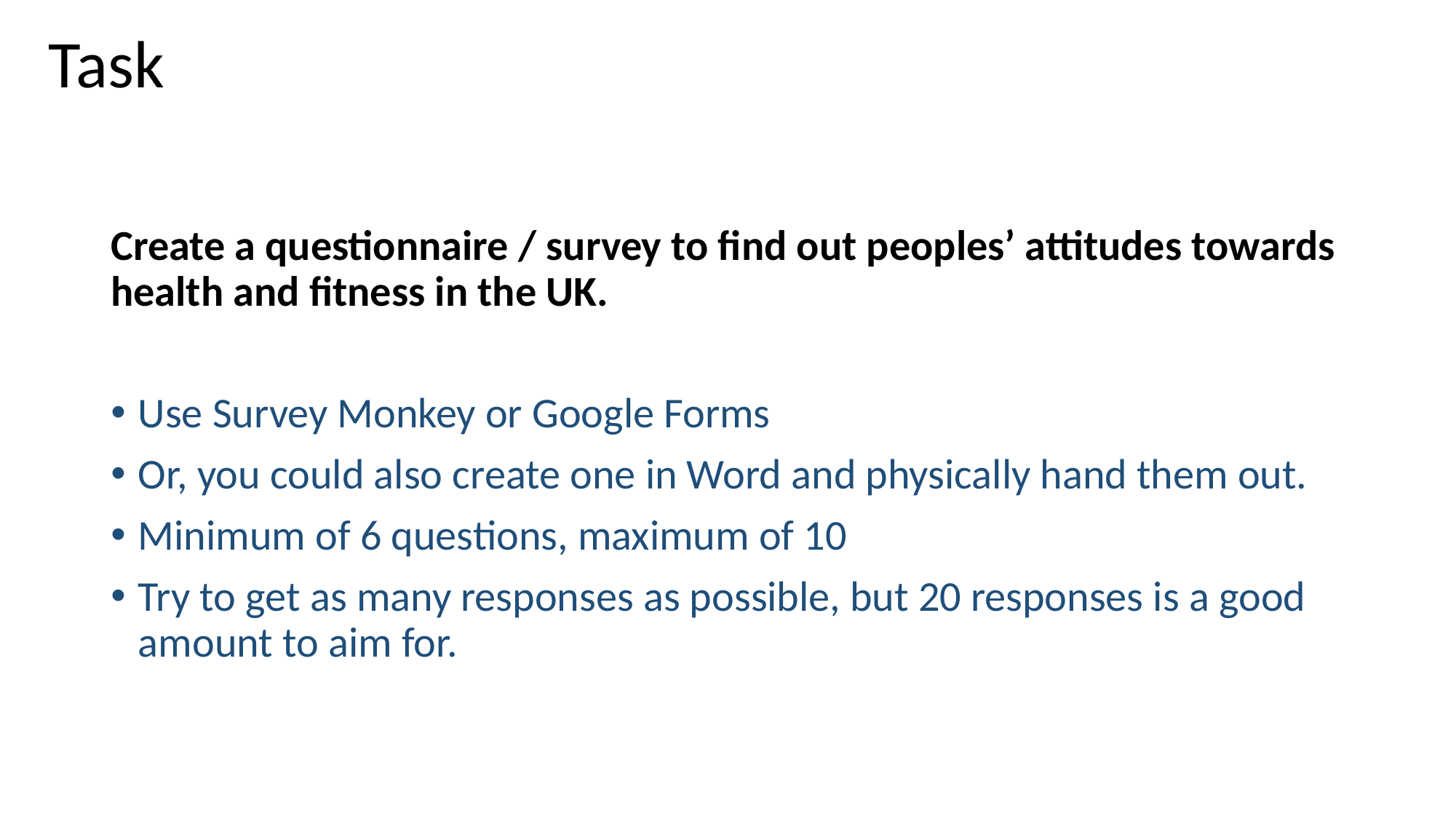

# Task
Create a questionnaire / survey to find out peoples’ attitudes towards health and fitness in the UK.

Use Survey Monkey or Google Forms
Or, you could also create one in Word and physically hand them out.
Minimum of 6 questions, maximum of 10
Try to get as many responses as possible, but 20 responses is a good amount to aim for.